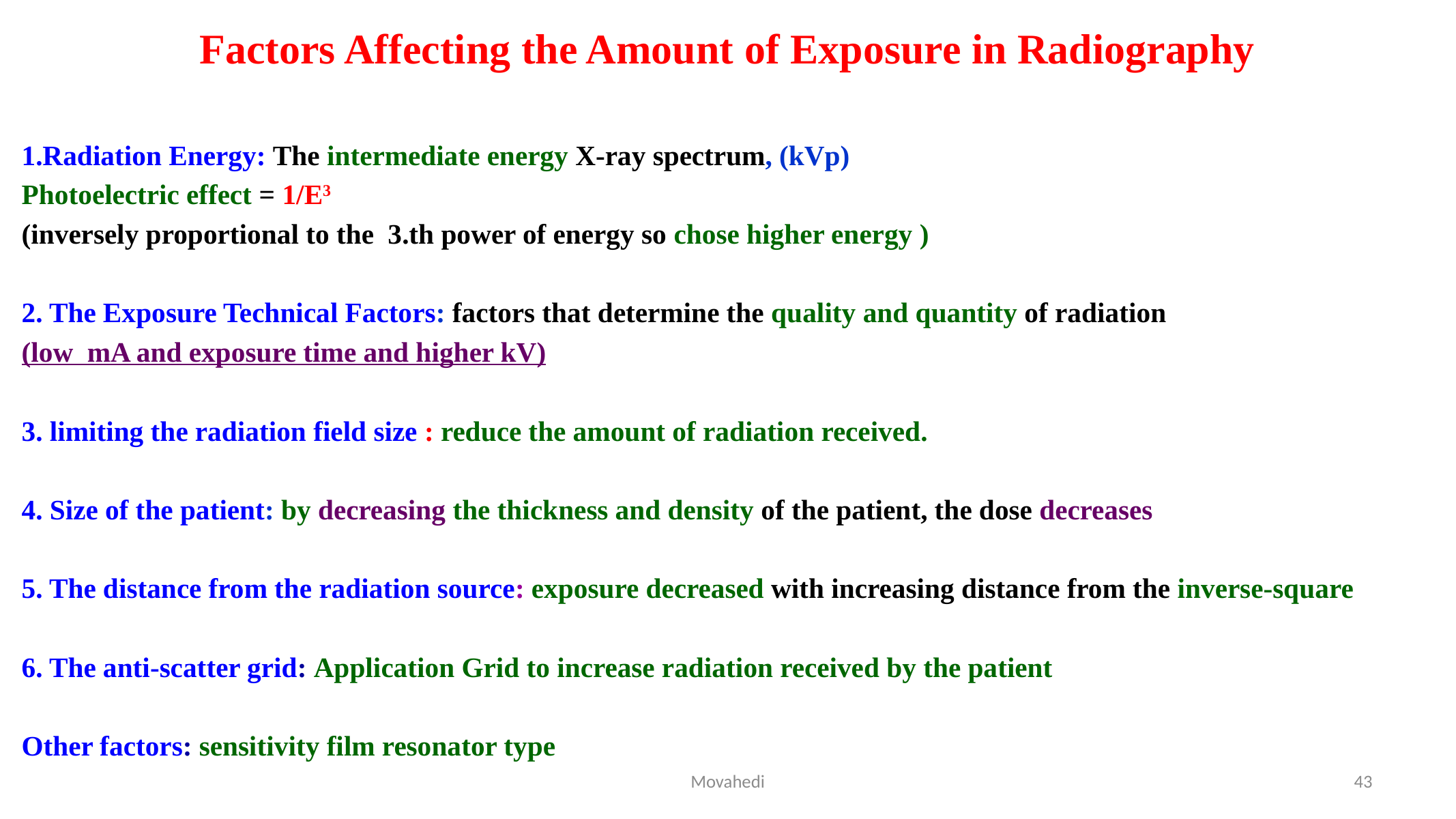

Factors Affecting the Amount of Exposure in Radiography

Radiation Energy: The intermediate energy X-ray spectrum, (kVp)
Photoelectric effect = 1/E3
(inversely proportional to the  3.th power of energy so chose higher energy )

2. The Exposure Technical Factors: factors that determine the quality and quantity of radiation
(low  mA and exposure time and higher kV)

3. limiting the radiation field size : reduce the amount of radiation received.

4. Size of the patient: by decreasing the thickness and density of the patient, the dose decreases

5. The distance from the radiation source: exposure decreased with increasing distance from the inverse-square

6. The anti-scatter grid: Application Grid to increase radiation received by the patient

Other factors: sensitivity film resonator type
Movahedi
43